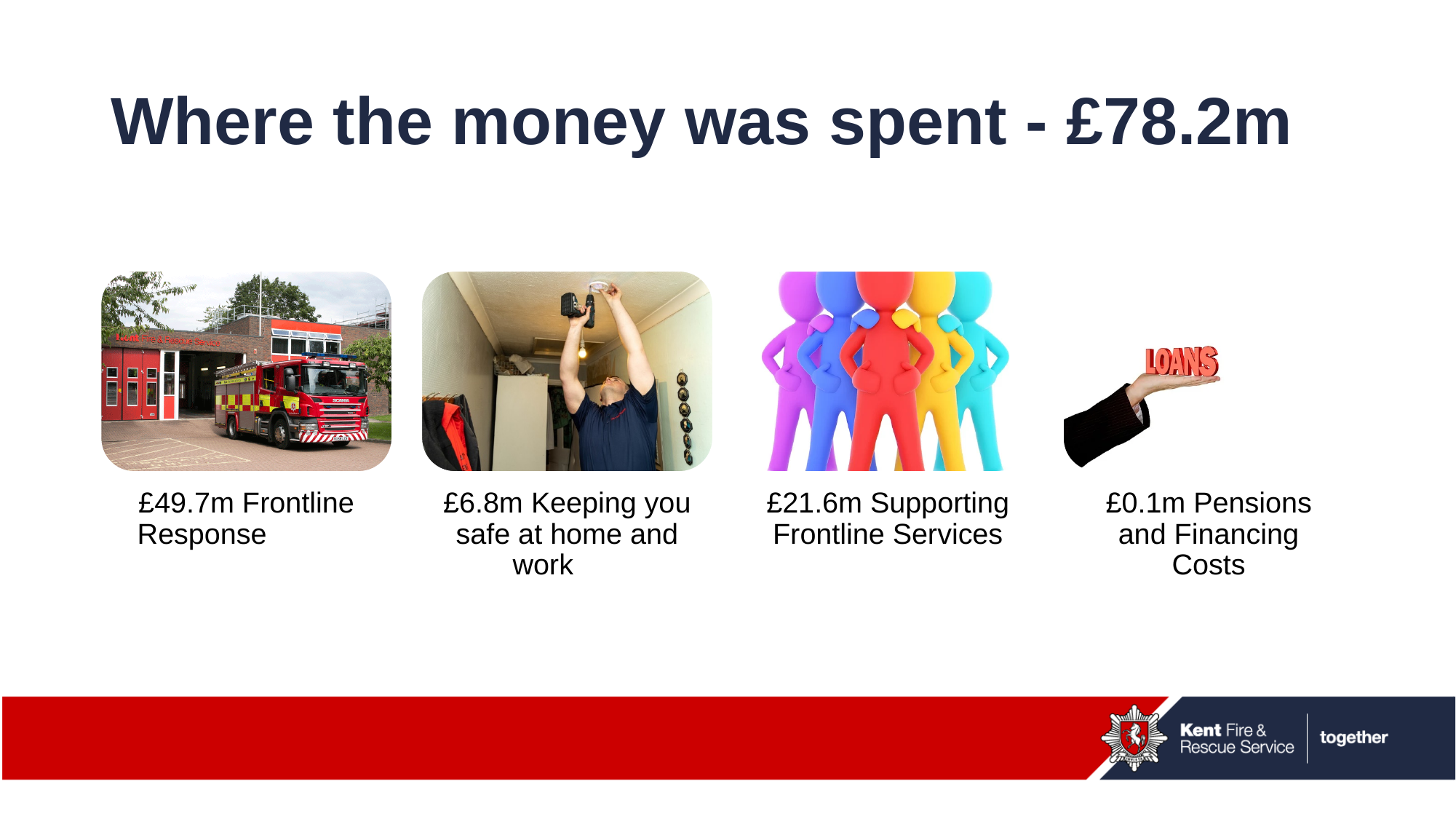

# Where the money was spent - £78.2m
£49.7m Frontline Response
£6.8m Keeping you safe at home and work
£21.6m Supporting Frontline Services
£0.1m Pensions and Financing Costs